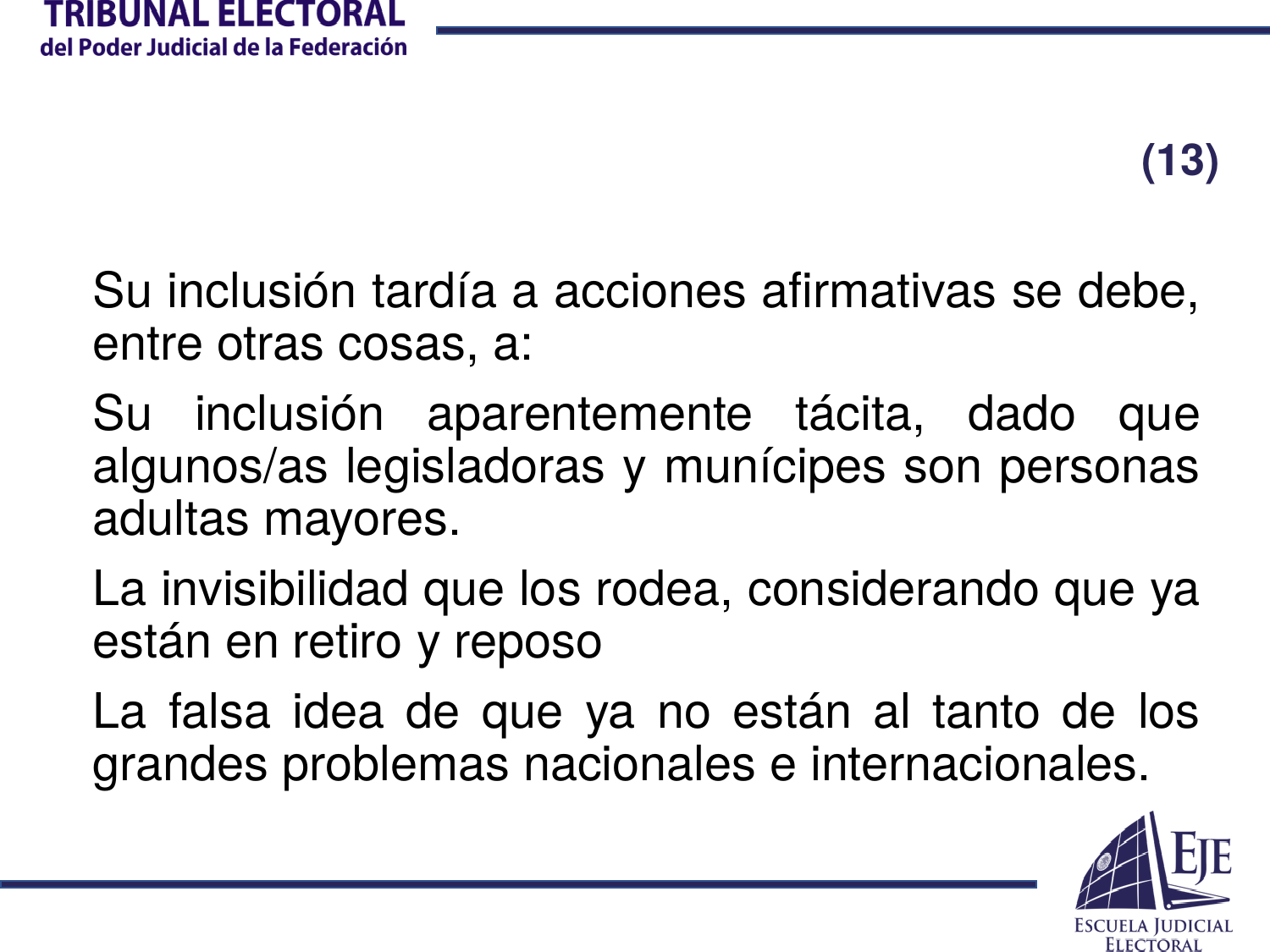

# (13)
Su inclusión tardía a acciones afirmativas se debe, entre otras cosas, a:
Su inclusión aparentemente tácita, dado que algunos/as legisladoras y munícipes son personas adultas mayores.
La invisibilidad que los rodea, considerando que ya están en retiro y reposo
La falsa idea de que ya no están al tanto de los grandes problemas nacionales e internacionales.